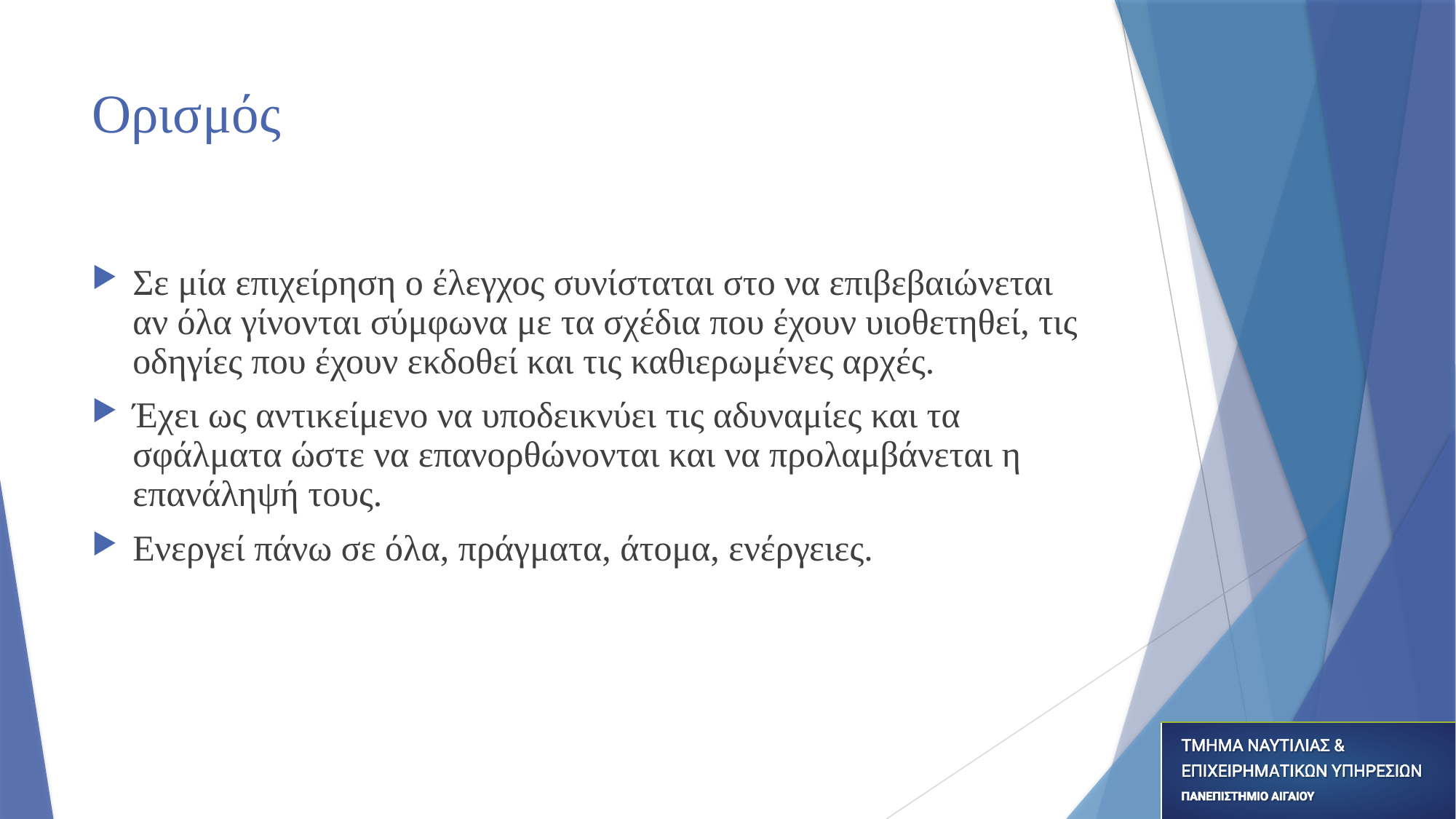

# Ορισμός
Σε μία επιχείρηση ο έλεγχος συνίσταται στο να επιβεβαιώνεται αν όλα γίνονται σύμφωνα με τα σχέδια που έχουν υιοθετηθεί, τις οδηγίες που έχουν εκδοθεί και τις καθιερωμένες αρχές.
Έχει ως αντικείμενο να υποδεικνύει τις αδυναμίες και τα σφάλματα ώστε να επανορθώνονται και να προλαμβάνεται η επανάληψή τους.
Ενεργεί πάνω σε όλα, πράγματα, άτομα, ενέργειες.